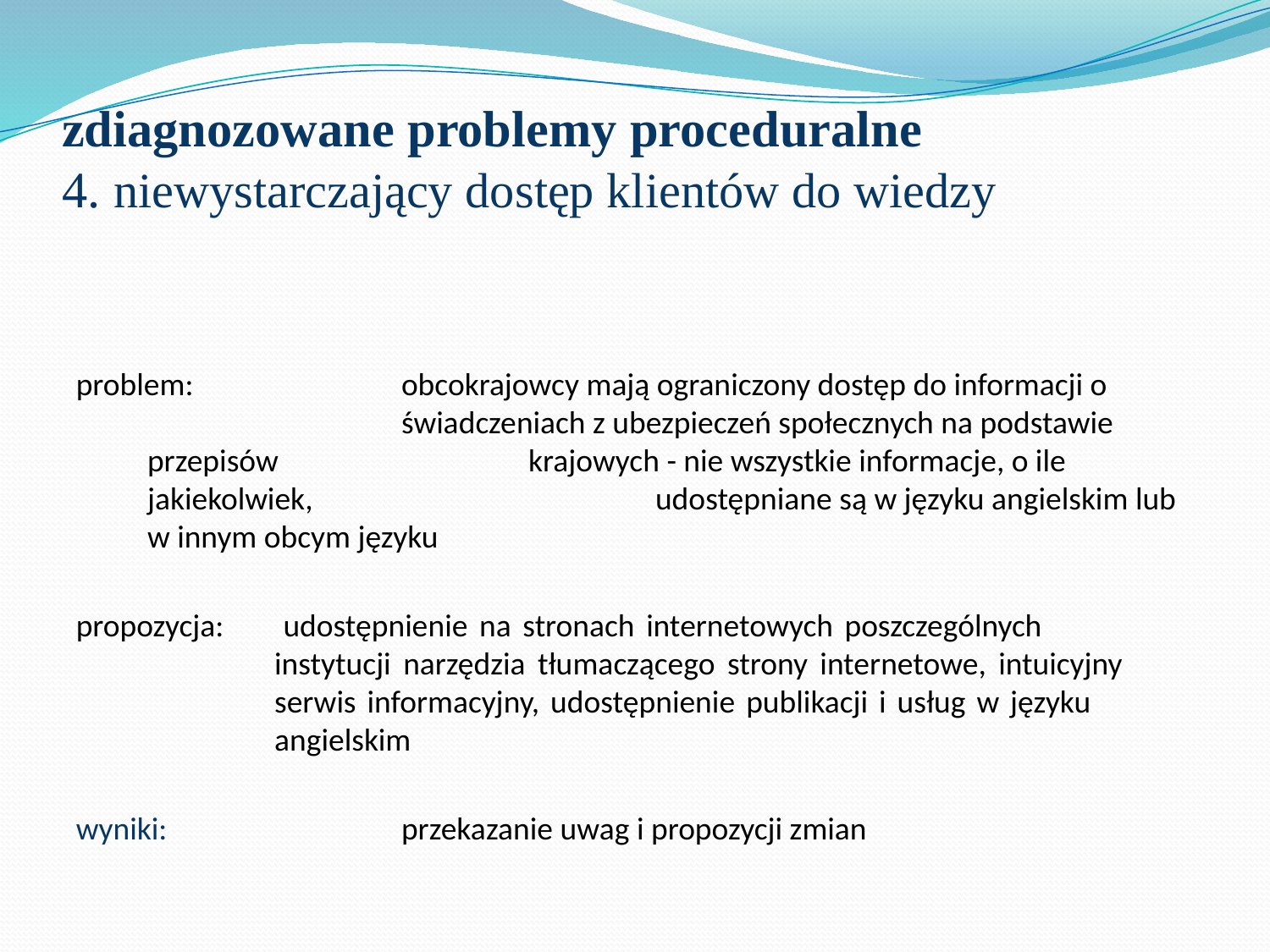

#
zdiagnozowane problemy proceduralne
4. niewystarczający dostęp klientów do wiedzy

problem: 		obcokrajowcy mają ograniczony dostęp do informacji o 			świadczeniach z ubezpieczeń społecznych na podstawie przepisów 		krajowych - nie wszystkie informacje, o ile jakiekolwiek, 			udostępniane są w języku angielskim lub w innym obcym języku

propozycja:  	udostępnienie na stronach internetowych poszczególnych 			instytucji narzędzia tłumaczącego strony internetowe, intuicyjny 		serwis informacyjny, udostępnienie publikacji i usług w języku 		angielskim

wyniki:  		przekazanie uwag i propozycji zmian